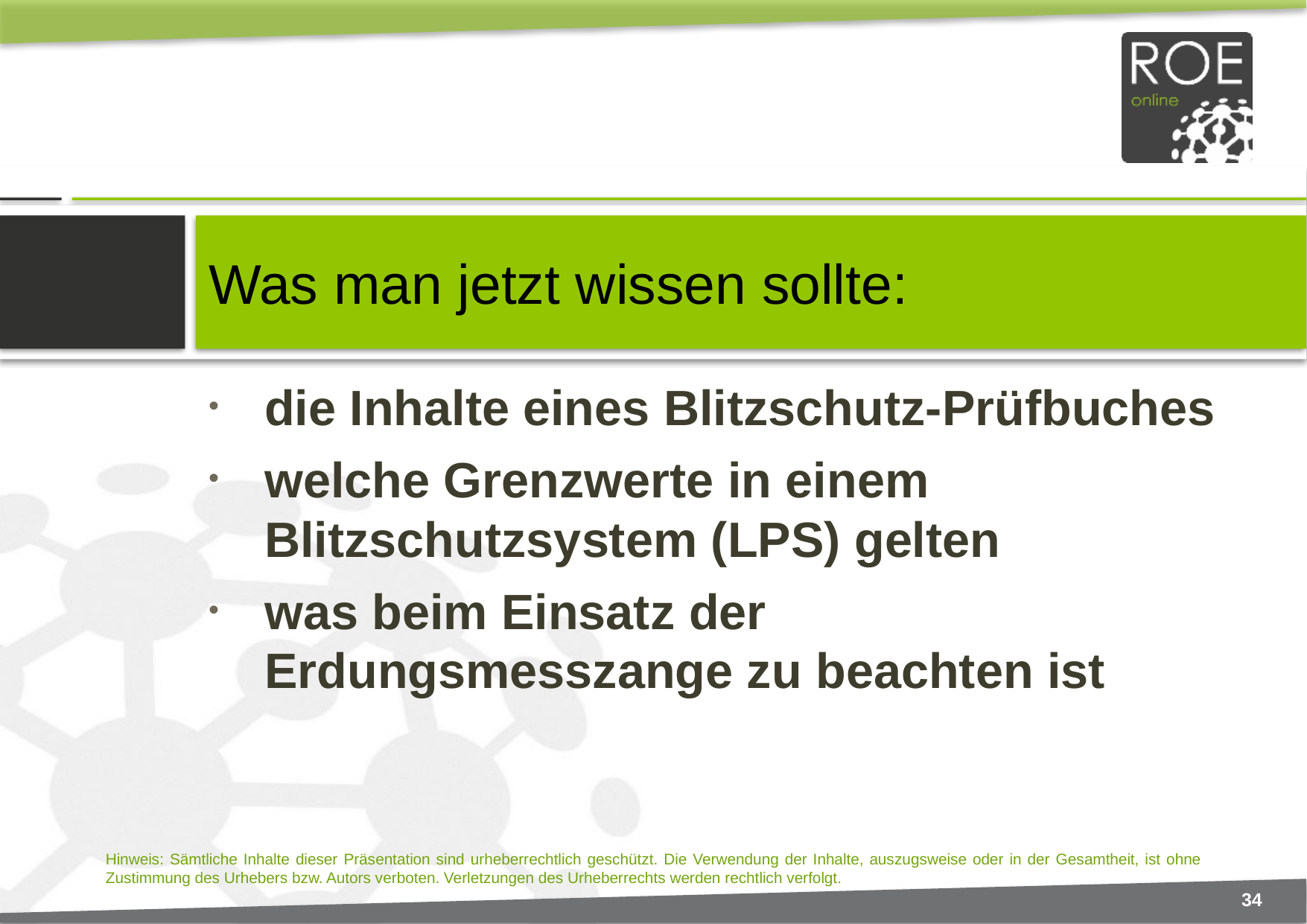

# Was man jetzt wissen sollte:
die Inhalte eines Blitzschutz-Prüfbuches
welche Grenzwerte in einem Blitzschutzsystem (LPS) gelten
was beim Einsatz der Erdungsmesszange zu beachten ist
34
Hinweis: Sämtliche Inhalte dieser Präsentation sind urheberrechtlich geschützt. Die Verwendung der Inhalte, auszugsweise oder in der Gesamtheit, ist ohne Zustimmung des Urhebers bzw. Autors verboten. Verletzungen des Urheberrechts werden rechtlich verfolgt.